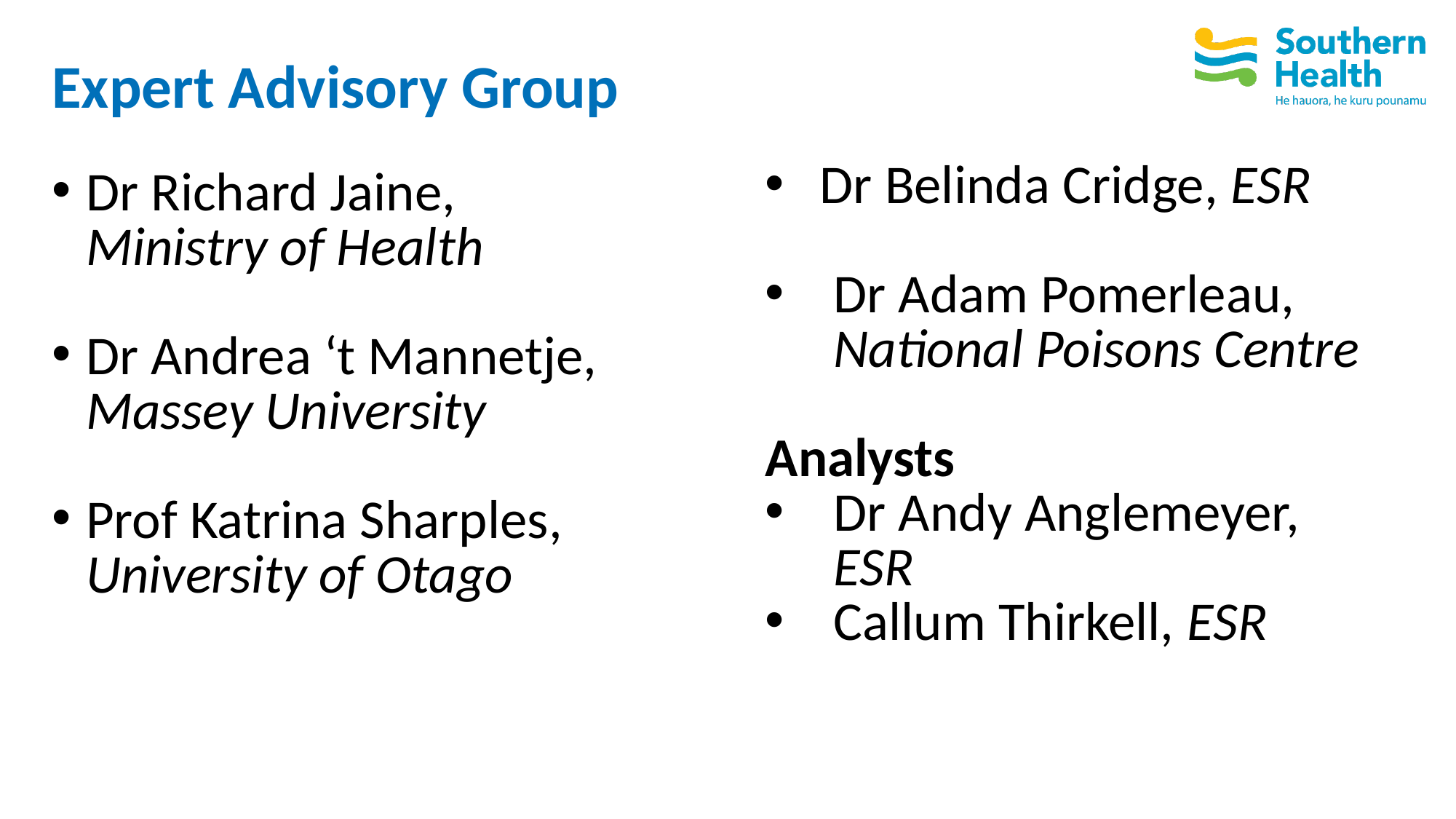

# Expert Advisory Group
Dr Belinda Cridge, ESR

Dr Adam Pomerleau, National Poisons Centre

Analysts
Dr Andy Anglemeyer, ESR
Callum Thirkell, ESR

Dr Richard Jaine,
Ministry of Health
Dr Andrea ‘t Mannetje, Massey University
Prof Katrina Sharples, University of Otago